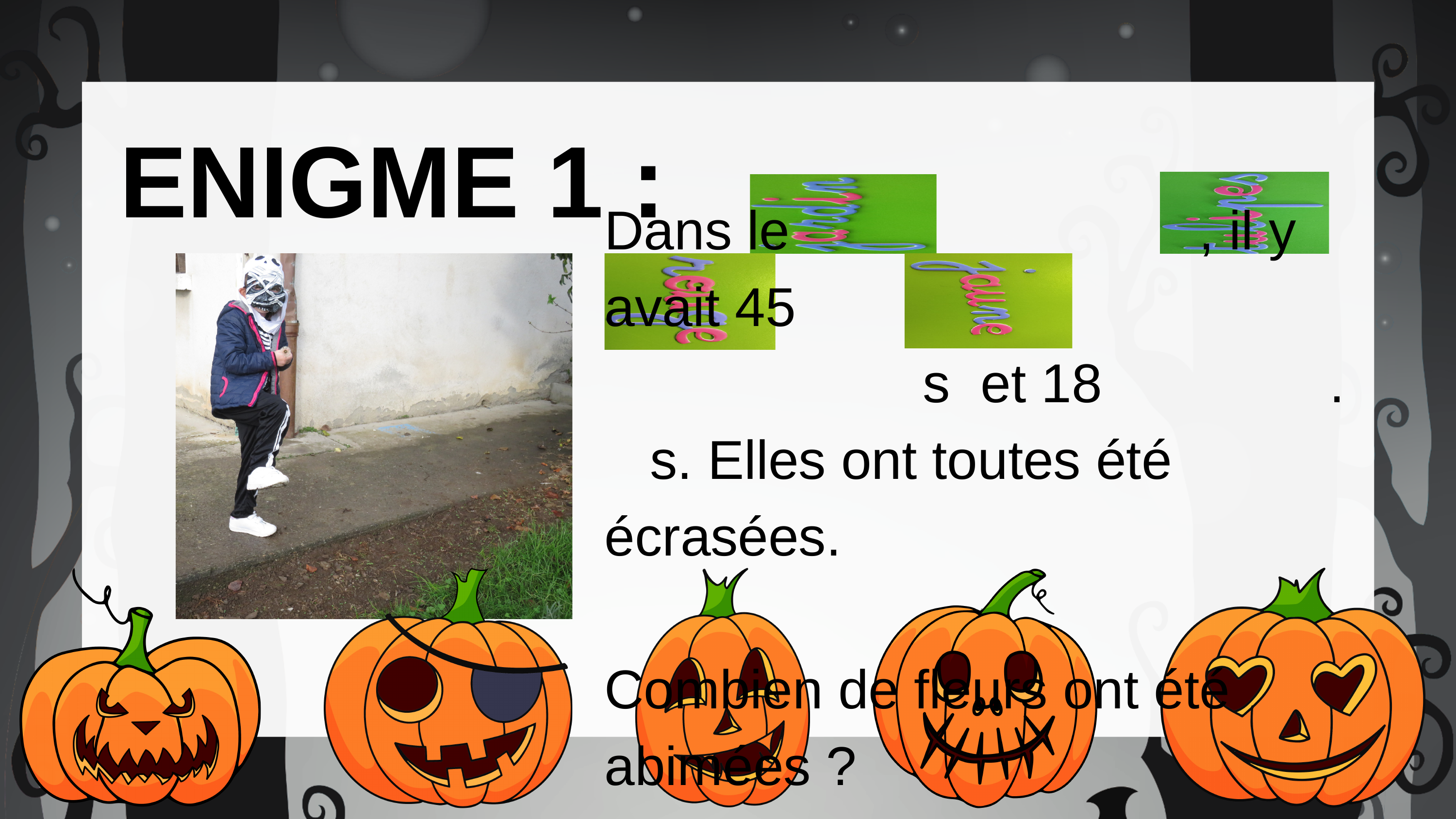

ENIGME 1 :
Dans le                           , il y avait 45
                     s  et 18               .     s. Elles ont toutes été écrasées.

Combien de fleurs ont été abimées ?